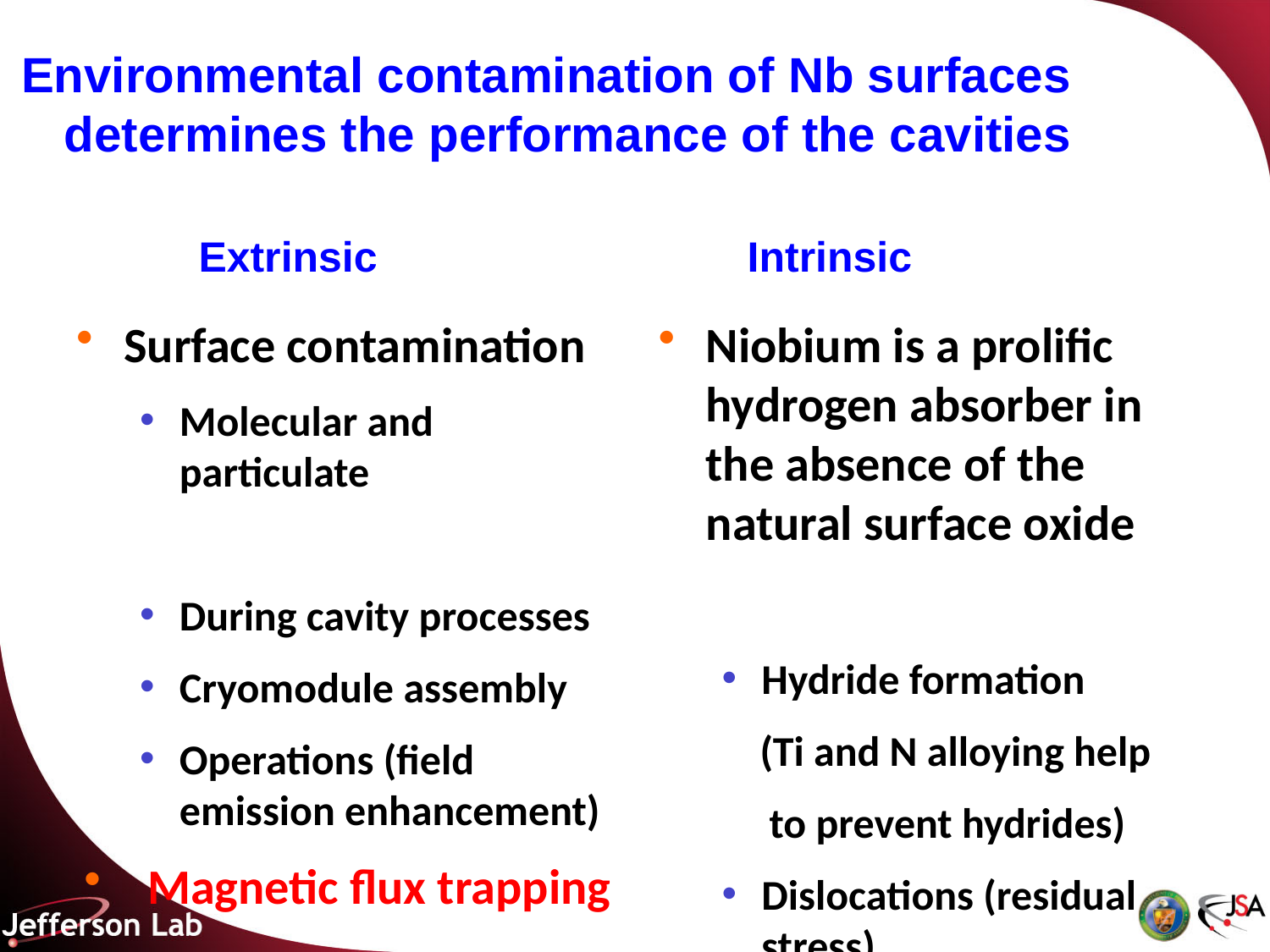

# Environmental contamination of Nb surfaces determines the performance of the cavities
Extrinsic
Intrinsic
Surface contamination
Molecular and particulate

During cavity processes
Cryomodule assembly
Operations (field emission enhancement)
Magnetic flux trapping

Niobium is a prolific hydrogen absorber in the absence of the natural surface oxide

Hydride formation
    (Ti and N alloying help
     to prevent hydrides)
Dislocations (residual stress)